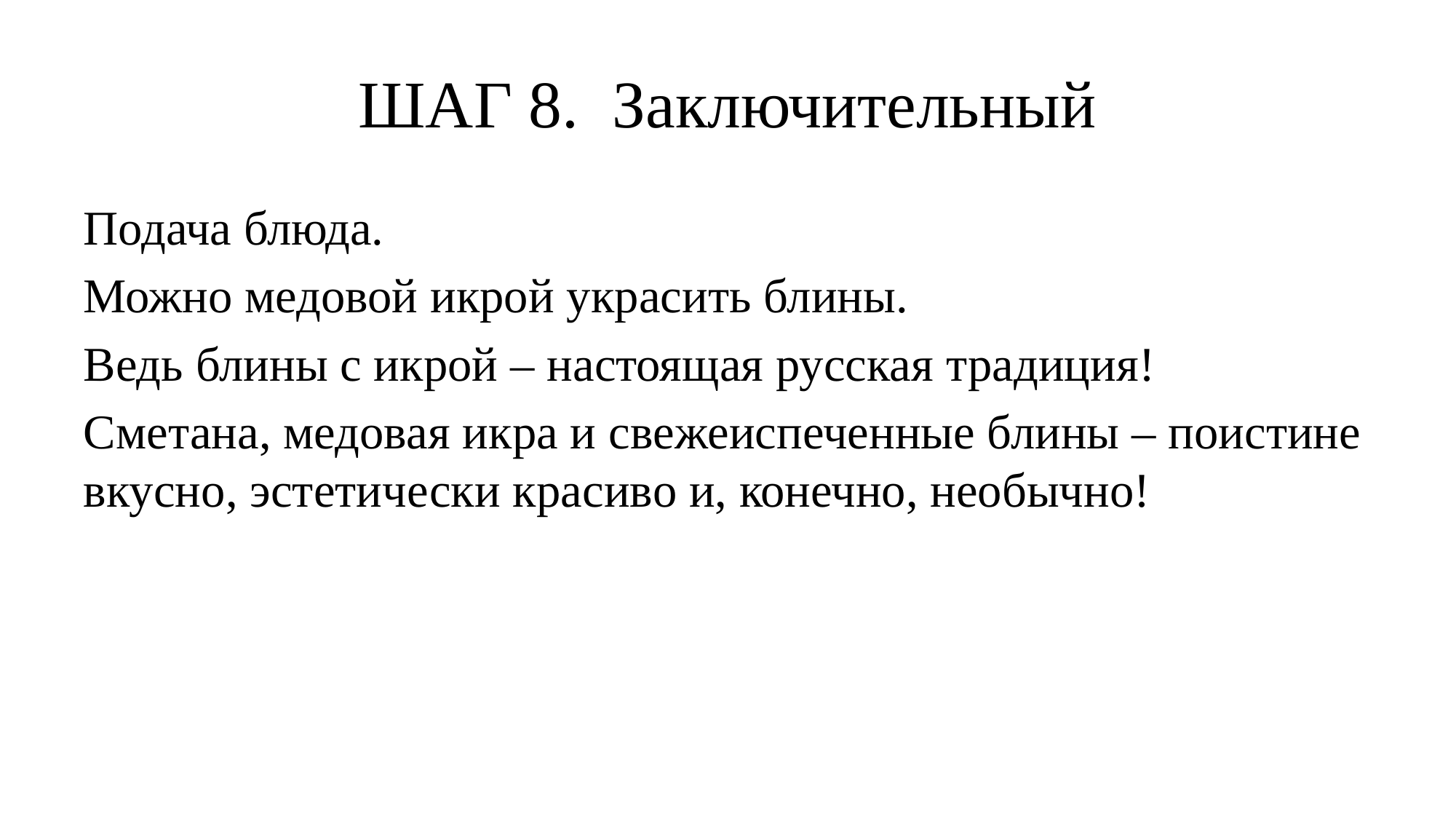

# ШАГ 8.  Заключительный
Подача блюда.
Можно медовой икрой украсить блины.
Ведь блины с икрой – настоящая русская традиция!
Сметана, медовая икра и свежеиспеченные блины – поистине вкусно, эстетически красиво и, конечно, необычно!